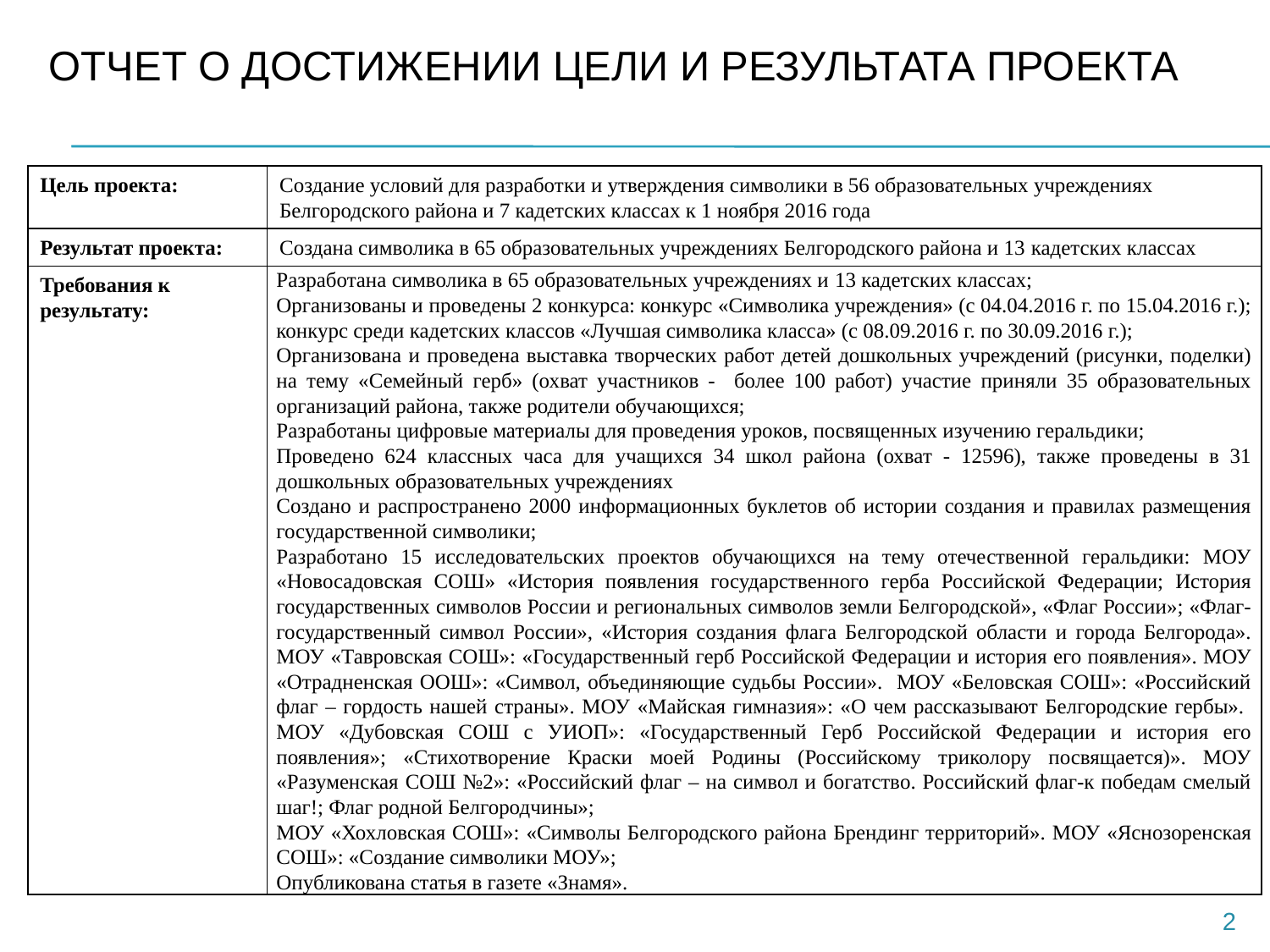

# Отчет о достижении цели и результата проекта
| Цель проекта: | Создание условий для разработки и утверждения символики в 56 образовательных учреждениях Белгородского района и 7 кадетских классах к 1 ноября 2016 года |
| --- | --- |
| Результат проекта: | Создана символика в 65 образовательных учреждениях Белгородского района и 13 кадетских классах |
| Требования к результату: | Разработана символика в 65 образовательных учреждениях и 13 кадетских классах; Организованы и проведены 2 конкурса: конкурс «Символика учреждения» (с 04.04.2016 г. по 15.04.2016 г.); конкурс среди кадетских классов «Лучшая символика класса» (с 08.09.2016 г. по 30.09.2016 г.); Организована и проведена выставка творческих работ детей дошкольных учреждений (рисунки, поделки) на тему «Семейный герб» (охват участников - более 100 работ) участие приняли 35 образовательных организаций района, также родители обучающихся; Разработаны цифровые материалы для проведения уроков, посвященных изучению геральдики; Проведено 624 классных часа для учащихся 34 школ района (охват - 12596), также проведены в 31 дошкольных образовательных учреждениях Создано и распространено 2000 информационных буклетов об истории создания и правилах размещения государственной символики; Разработано 15 исследовательских проектов обучающихся на тему отечественной геральдики: МОУ «Новосадовская СОШ» «История появления государственного герба Российской Федерации; История государственных символов России и региональных символов земли Белгородской», «Флаг России»; «Флаг-государственный символ России», «История создания флага Белгородской области и города Белгорода». МОУ «Тавровская СОШ»: «Государственный герб Российской Федерации и история его появления». МОУ «Отрадненская ООШ»: «Символ, объединяющие судьбы России». МОУ «Беловская СОШ»: «Российский флаг – гордость нашей страны». МОУ «Майская гимназия»: «О чем рассказывают Белгородские гербы». МОУ «Дубовская СОШ с УИОП»: «Государственный Герб Российской Федерации и история его появления»; «Стихотворение Краски моей Родины (Российскому триколору посвящается)». МОУ «Разуменская СОШ №2»: «Российский флаг – на символ и богатство. Российский флаг-к победам смелый шаг!; Флаг родной Белгородчины»; МОУ «Хохловская СОШ»: «Символы Белгородского района Брендинг территорий». МОУ «Яснозоренская СОШ»: «Создание символики МОУ»; Опубликована статья в газете «Знамя». |
2